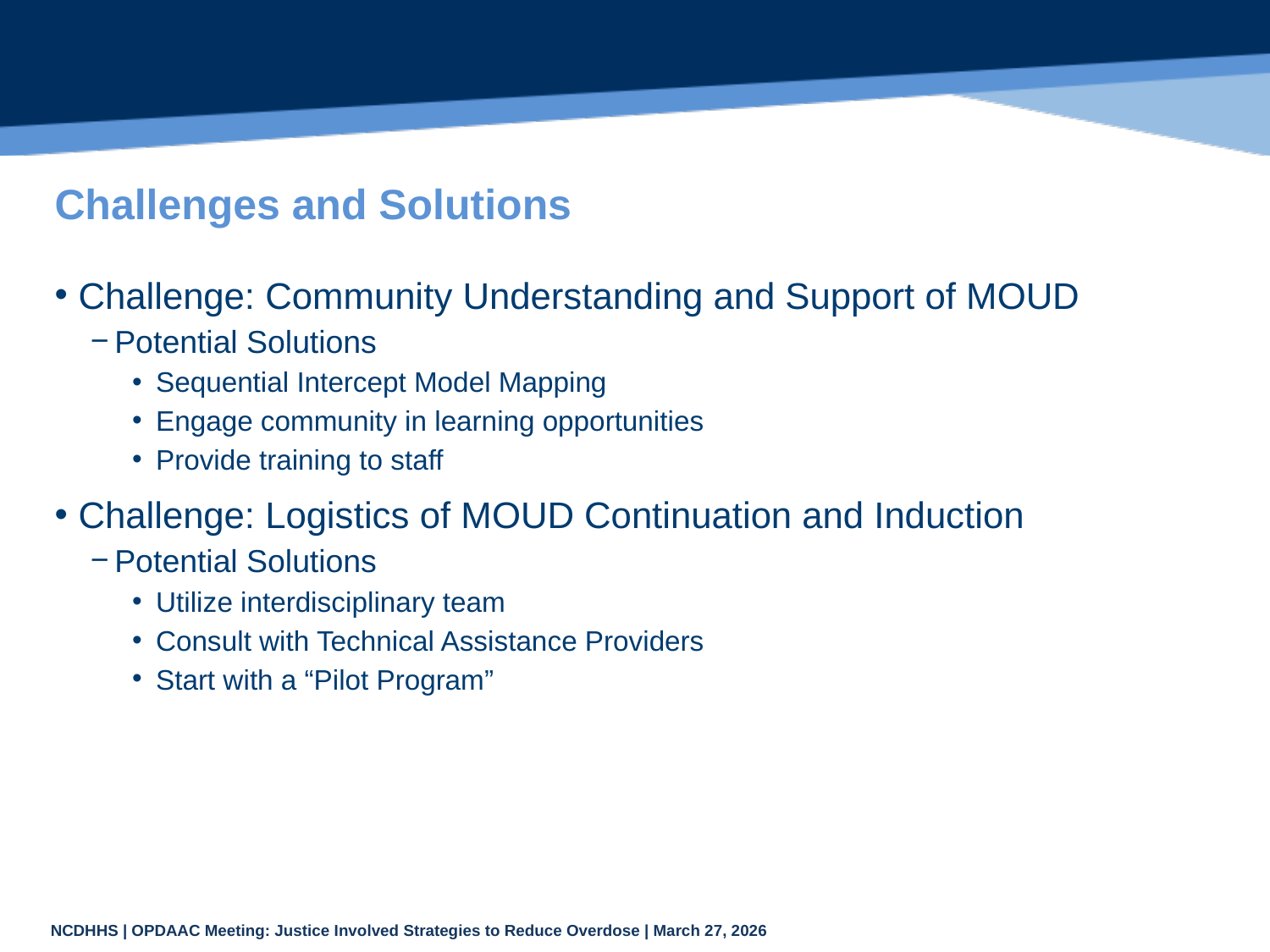

# Challenges and Solutions
Challenge: Community Understanding and Support of MOUD
Potential Solutions
Sequential Intercept Model Mapping
Engage community in learning opportunities
Provide training to staff
Challenge: Logistics of MOUD Continuation and Induction
Potential Solutions
Utilize interdisciplinary team
Consult with Technical Assistance Providers
Start with a “Pilot Program”